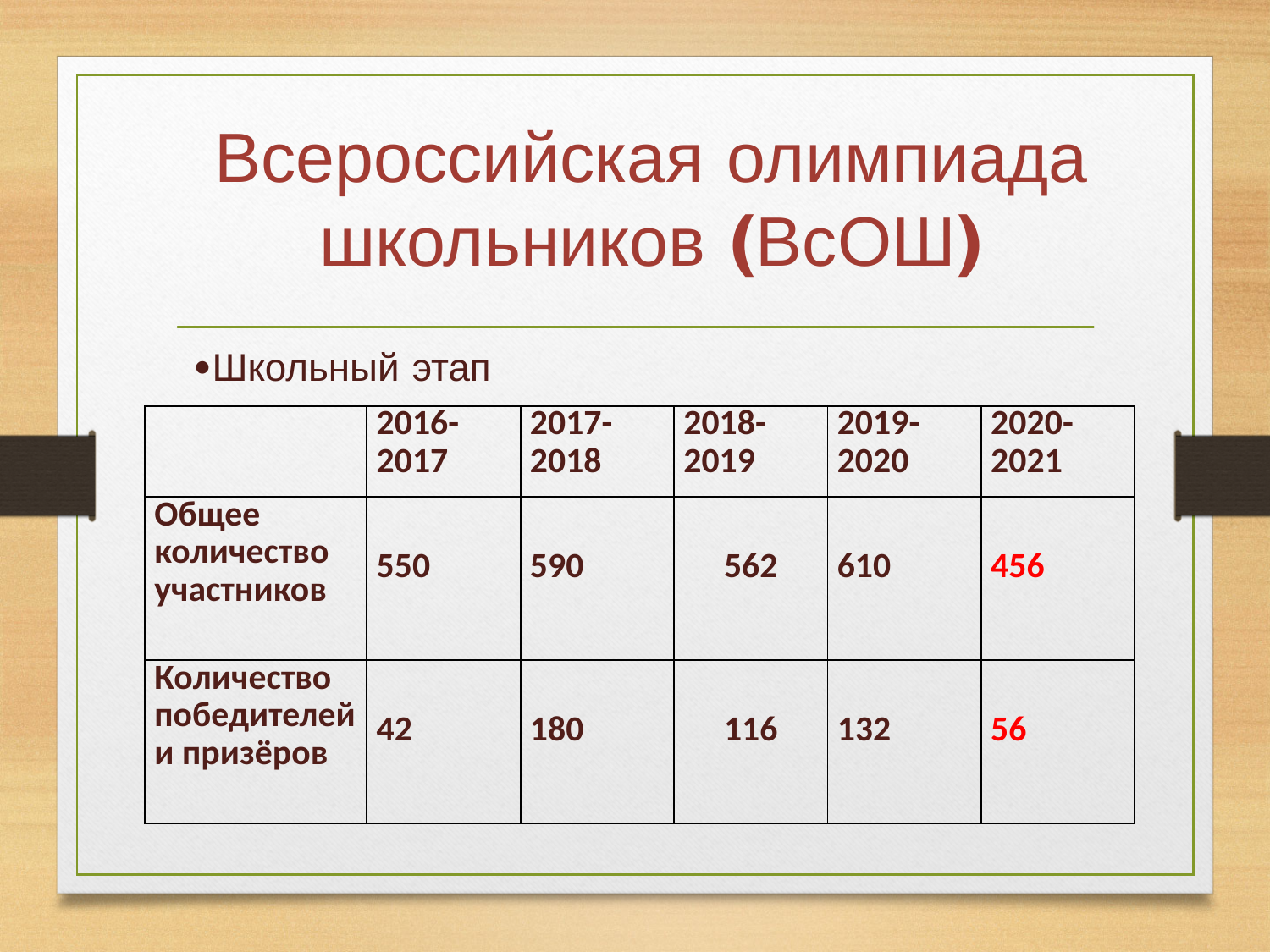

# Всероссийская олимпиада школьников (ВсОШ)
•Школьный этап
|  | 2016-2017 | 2017-2018 | 2018-2019 | 2019-2020 | 2020-2021 |
| --- | --- | --- | --- | --- | --- |
| Общее количество участников | 550 | 590 | 562 | 610 | 456 |
| Количество победителей и призёров | 42 | 180 | 116 | 132 | 56 |